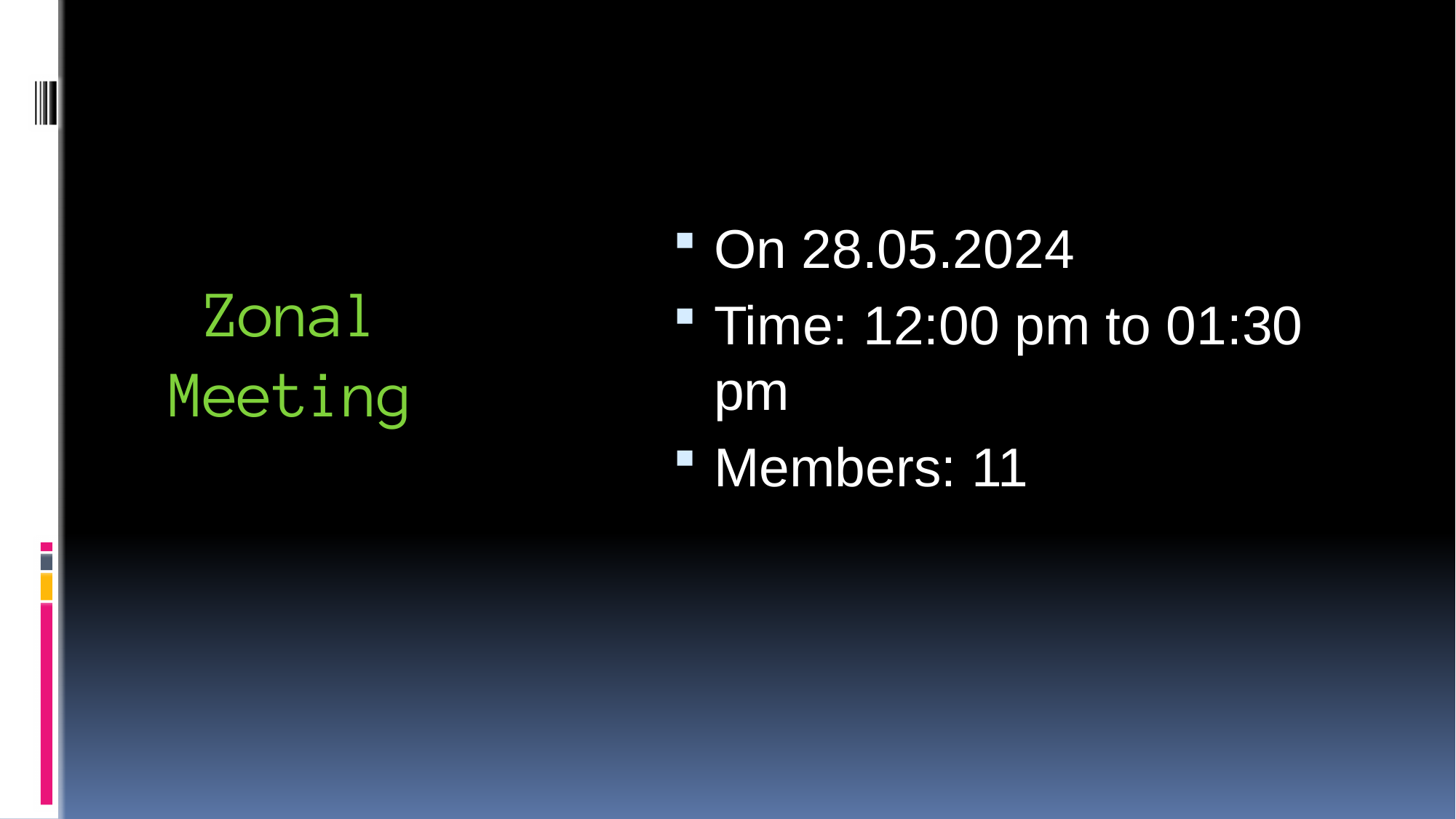

On 28.05.2024
Time: 12:00 pm to 01:30 pm
Members: 11

# Zonal Meeting